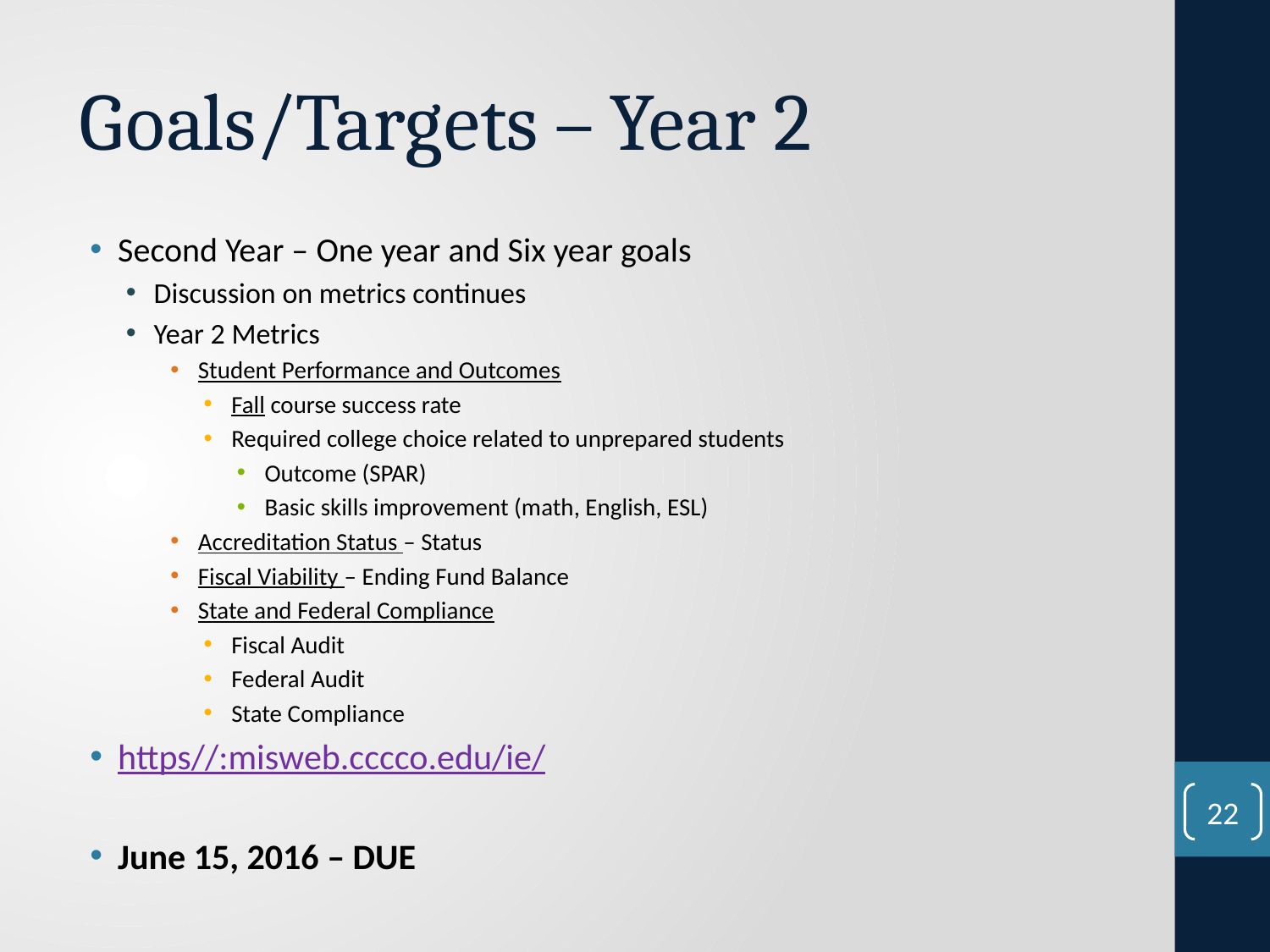

# Goals/Targets – Year 2
Second Year – One year and Six year goals
Discussion on metrics continues
Year 2 Metrics
Student Performance and Outcomes
Fall course success rate
Required college choice related to unprepared students
Outcome (SPAR)
Basic skills improvement (math, English, ESL)
Accreditation Status – Status
Fiscal Viability – Ending Fund Balance
State and Federal Compliance
Fiscal Audit
Federal Audit
State Compliance
https//:misweb.cccco.edu/ie/

June 15, 2016 – DUE

22